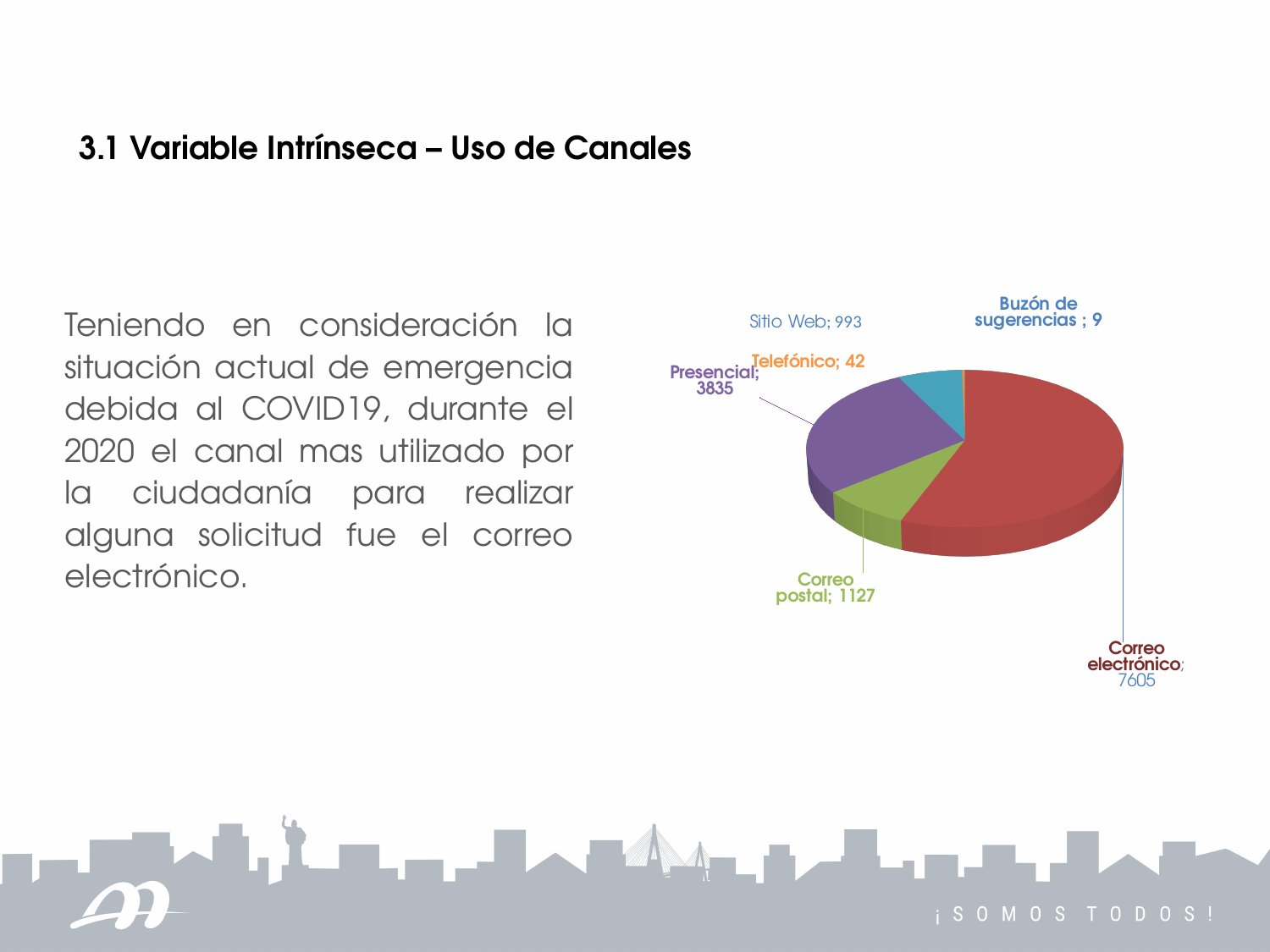

3.1 Variable Intrínseca – Uso de Canales

[unsupported chart]

Teniendo en consideración la situación actual de emergencia debida al COVID19, durante el 2020 el canal mas utilizado por la ciudadanía para realizar alguna solicitud fue el correo electrónico.